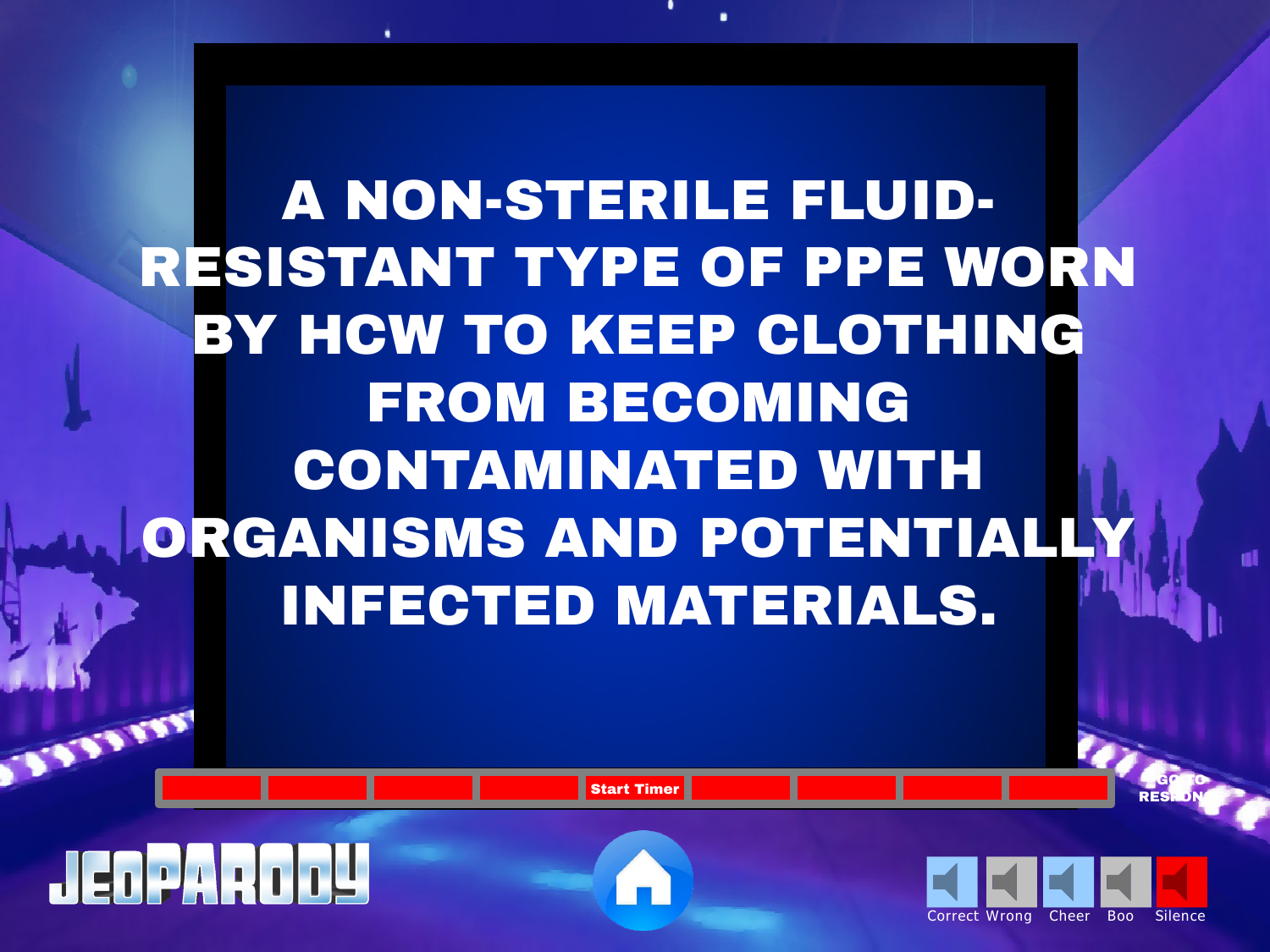

A NON-STERILE FLUID- RESISTANT TYPE OF PPE WORN BY HCW TO KEEP CLOTHING FROM BECOMING CONTAMINATED WITH ORGANISMS AND POTENTIALLY INFECTED MATERIALS.